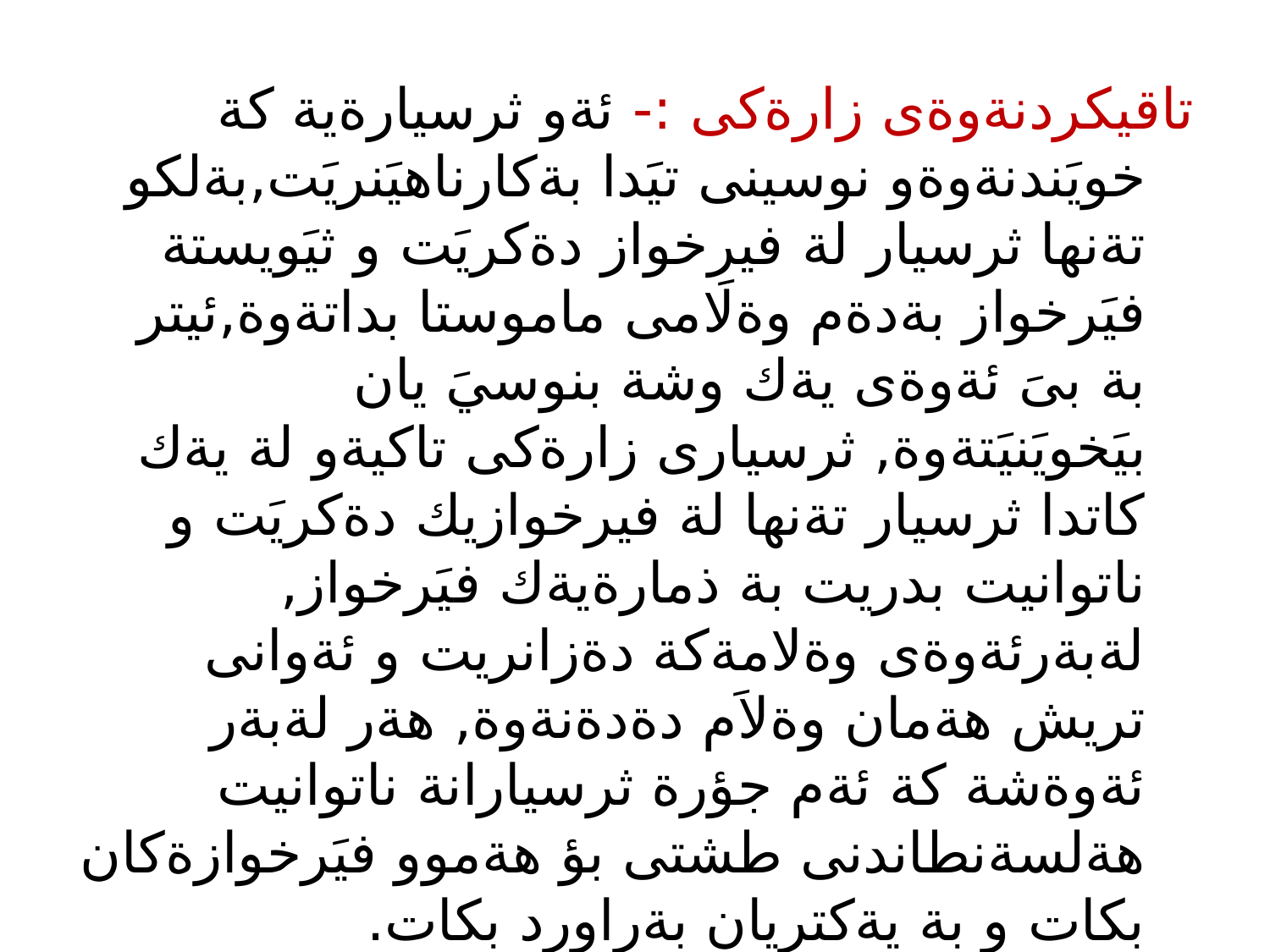

تاقيكردنةوةى زارةكى :- ئةو ثرسيارةية كة خويَندنةوةو نوسينى تيَدا بةكارناهيَنريَت,بةلكو تةنها ثرسيار لة فيرخواز دةكريَت و ثيَويستة فيَرخواز بةدةم وةلَامى ماموستا بداتةوة,ئيتر بة بىَ ئةوةى يةك وشة بنوسيَ يان بيَخويَنيَتةوة, ثرسيارى زارةكى تاكيةو لة يةك كاتدا ثرسيار تةنها لة فيرخوازيك دةكريَت و ناتوانيت بدريت بة ذمارةيةك فيَرخواز, لةبةرئةوةى وةلامةكة دةزانريت و ئةوانى تريش هةمان وةلاَم دةدةنةوة, هةر لةبةر ئةوةشة كة ئةم جؤرة ثرسيارانة ناتوانيت هةلسةنطاندنى طشتى بؤ هةموو فيَرخوازةكان بكات و بة يةكتريان بةراورد بكات.